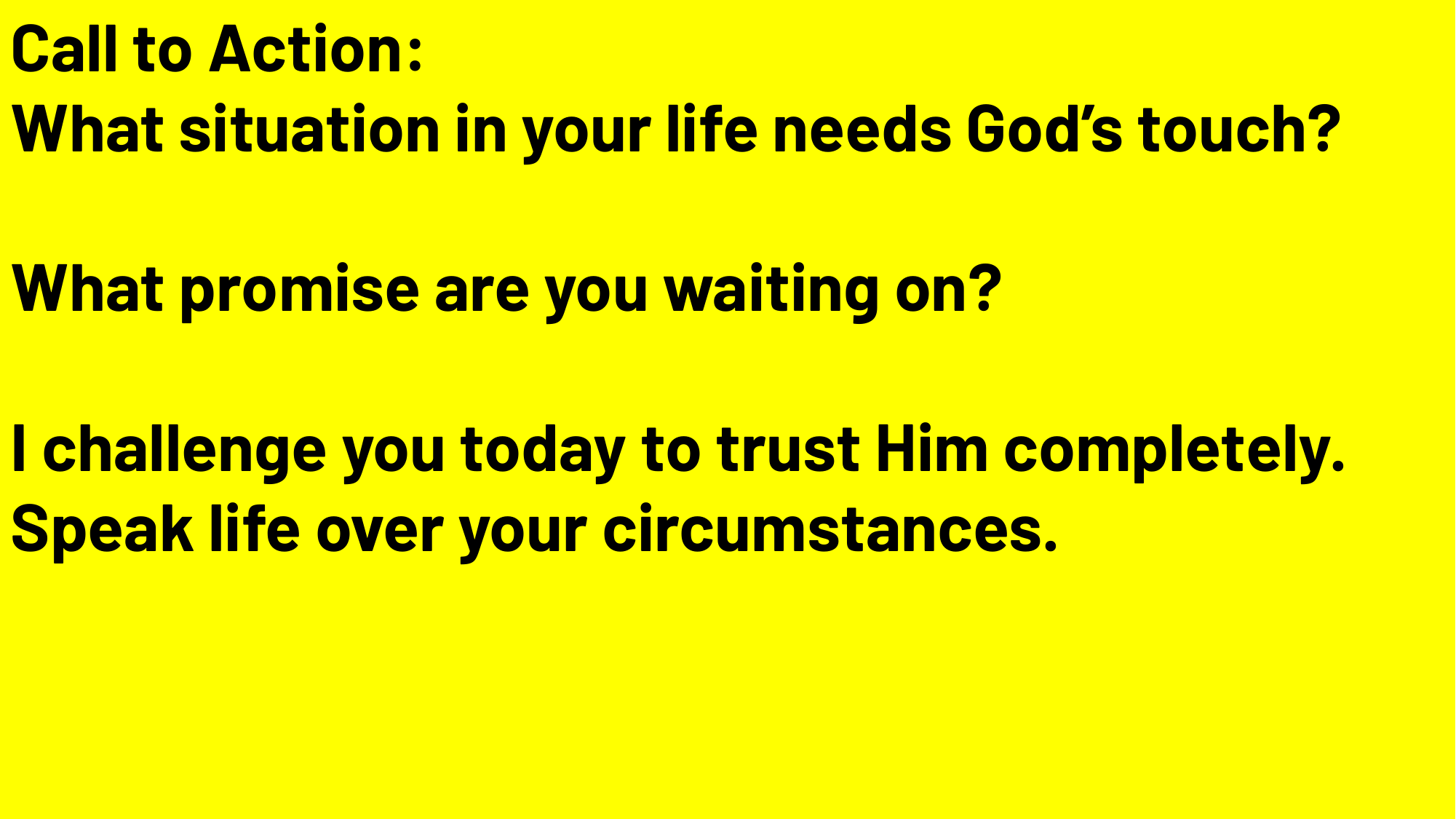

Call to Action:
What situation in your life needs God’s touch?

What promise are you waiting on?

I challenge you today to trust Him completely.
Speak life over your circumstances.